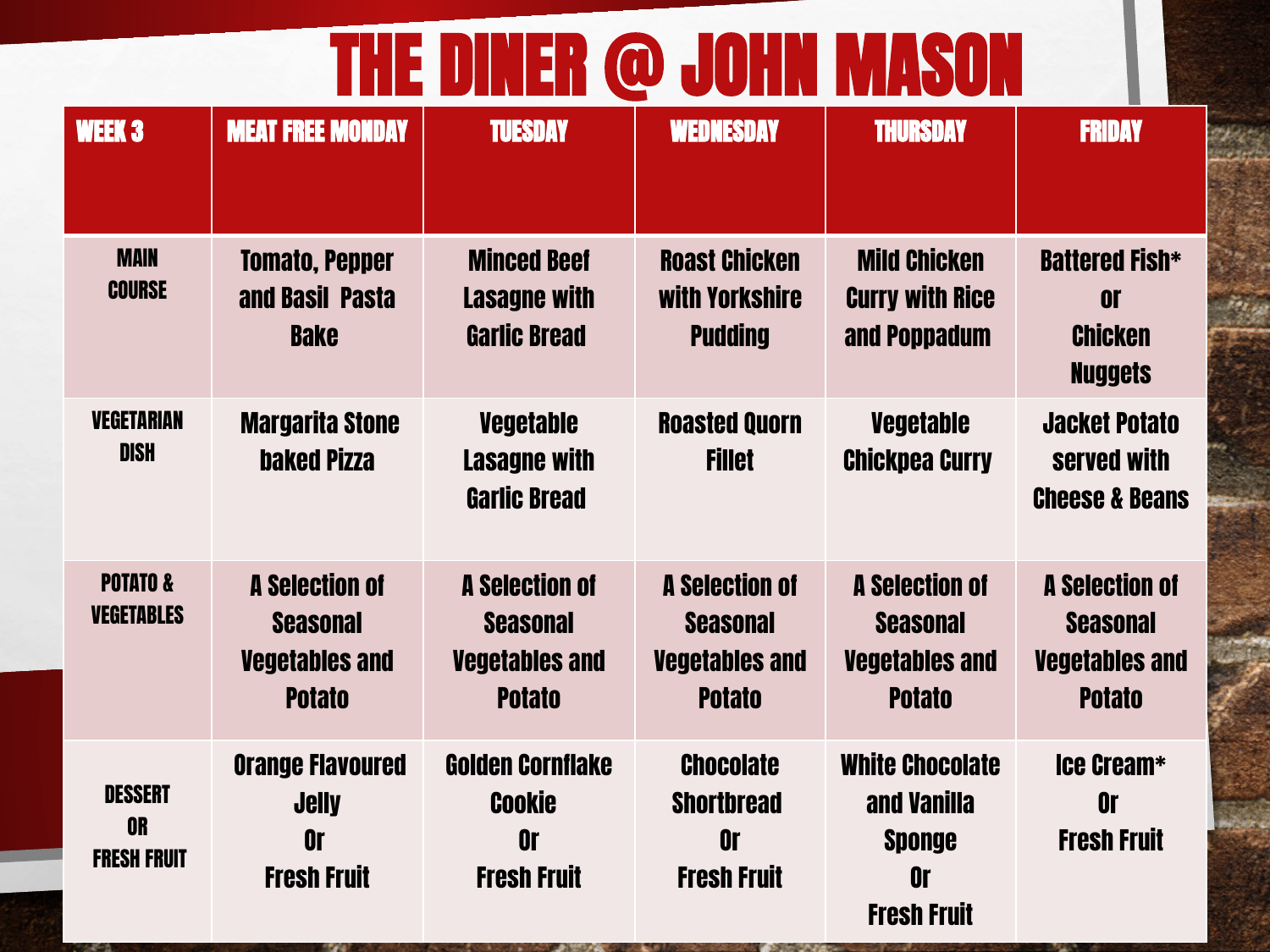

# THE DINER @ JOHN MASON
| WEEK 3 | MEAT FREE MONDAY | TUESDAY | WEDNESDAY | THURSDAY | FRIDAY |
| --- | --- | --- | --- | --- | --- |
| MAIN COURSE | Tomato, Pepper and Basil Pasta Bake | Minced Beef Lasagne with Garlic Bread | Roast Chicken with Yorkshire Pudding | Mild Chicken Curry with Rice and Poppadum | Battered Fish\* or Chicken Nuggets |
| VEGETARIAN DISH | Margarita Stone baked Pizza | Vegetable Lasagne with Garlic Bread | Roasted Quorn Fillet | Vegetable Chickpea Curry | Jacket Potato served with Cheese & Beans |
| POTATO & VEGETABLES | A Selection of Seasonal Vegetables and Potato | A Selection of Seasonal Vegetables and Potato | A Selection of Seasonal Vegetables and Potato | A Selection of Seasonal Vegetables and Potato | A Selection of Seasonal Vegetables and Potato |
| DESSERT OR FRESH FRUIT | Orange Flavoured Jelly Or Fresh Fruit | Golden Cornflake Cookie Or Fresh Fruit | Chocolate Shortbread Or Fresh Fruit | White Chocolate and Vanilla Sponge Or Fresh Fruit | Ice Cream\* Or Fresh Fruit |